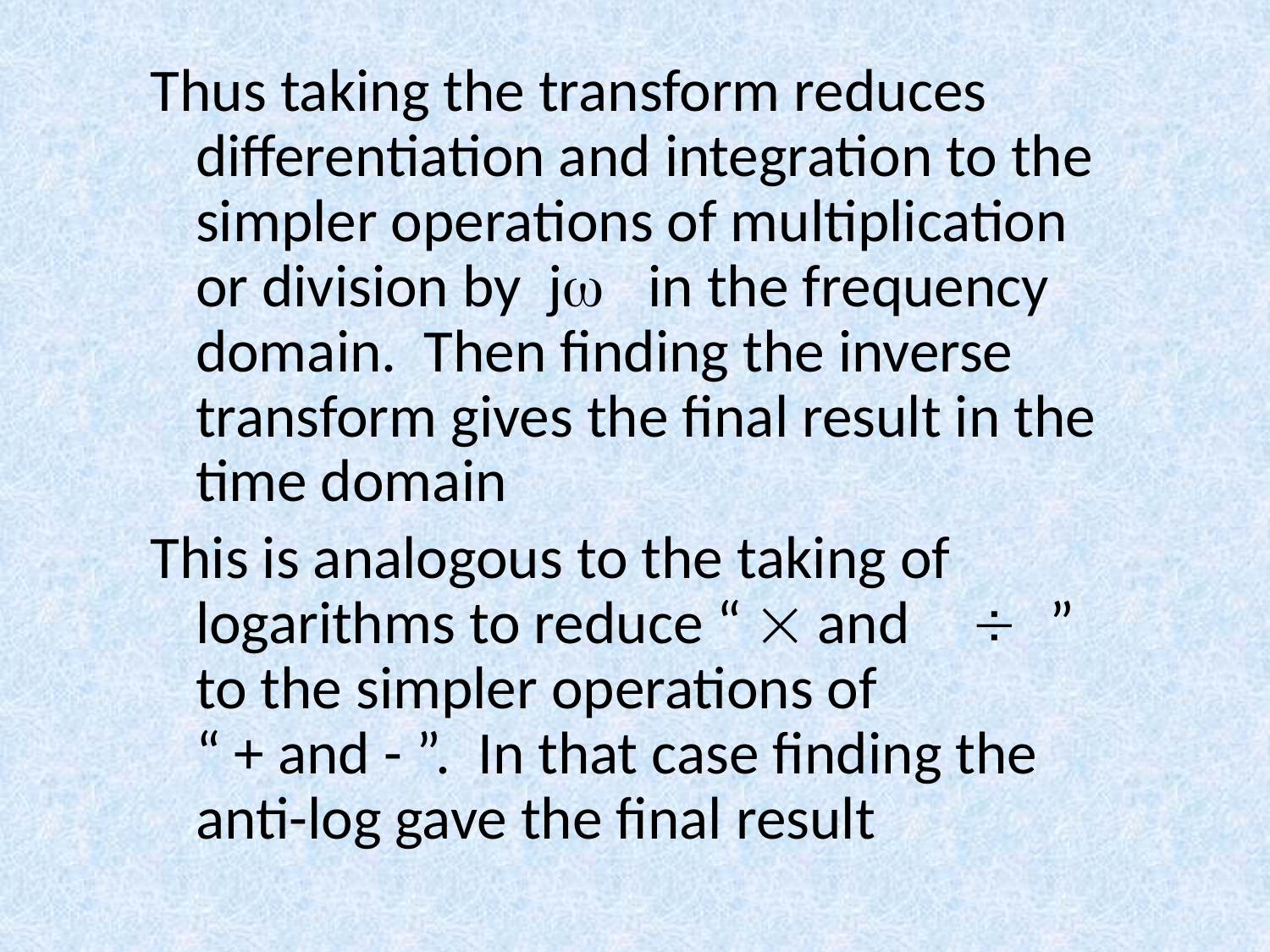

Thus taking the transform reduces differentiation and integration to the simpler operations of multiplication or division by  jω  in the frequency domain.  Then finding the inverse transform gives the final result in the time domain
This is analogous to the taking of logarithms to reduce “ × and  ÷ ” to the simpler operations of
“ + and - ”.  In that case finding the anti-log gave the final result